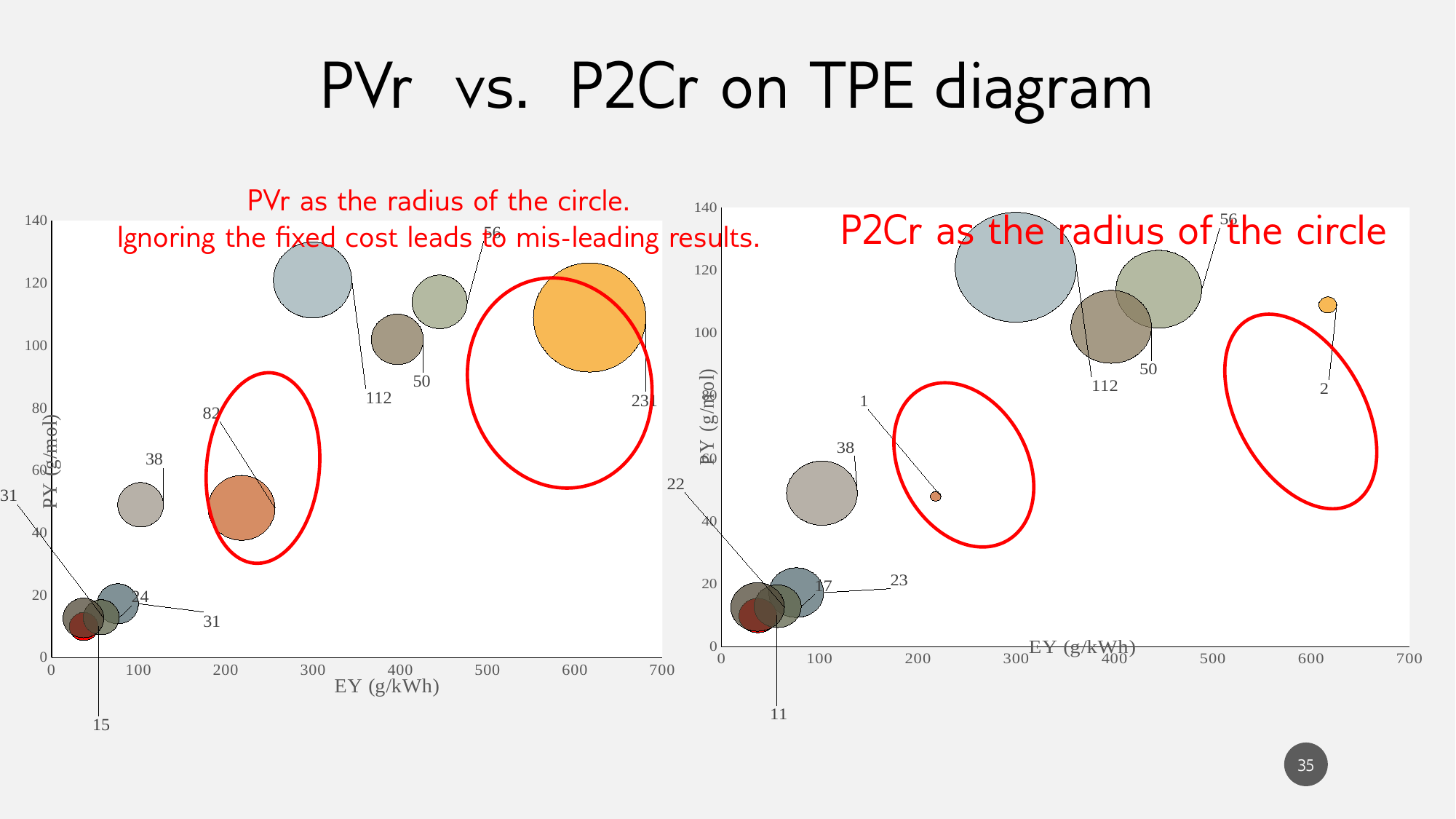

PVr  vs.  P2Cr on TPE diagram

### Chart

| Category |  |
|---|---|
PVr as the radius of the circle.
Ignoring the fixed cost leads to mis-leading results.
P2Cr as the radius of the circle

### Chart

| Category |  |
|---|---|

35